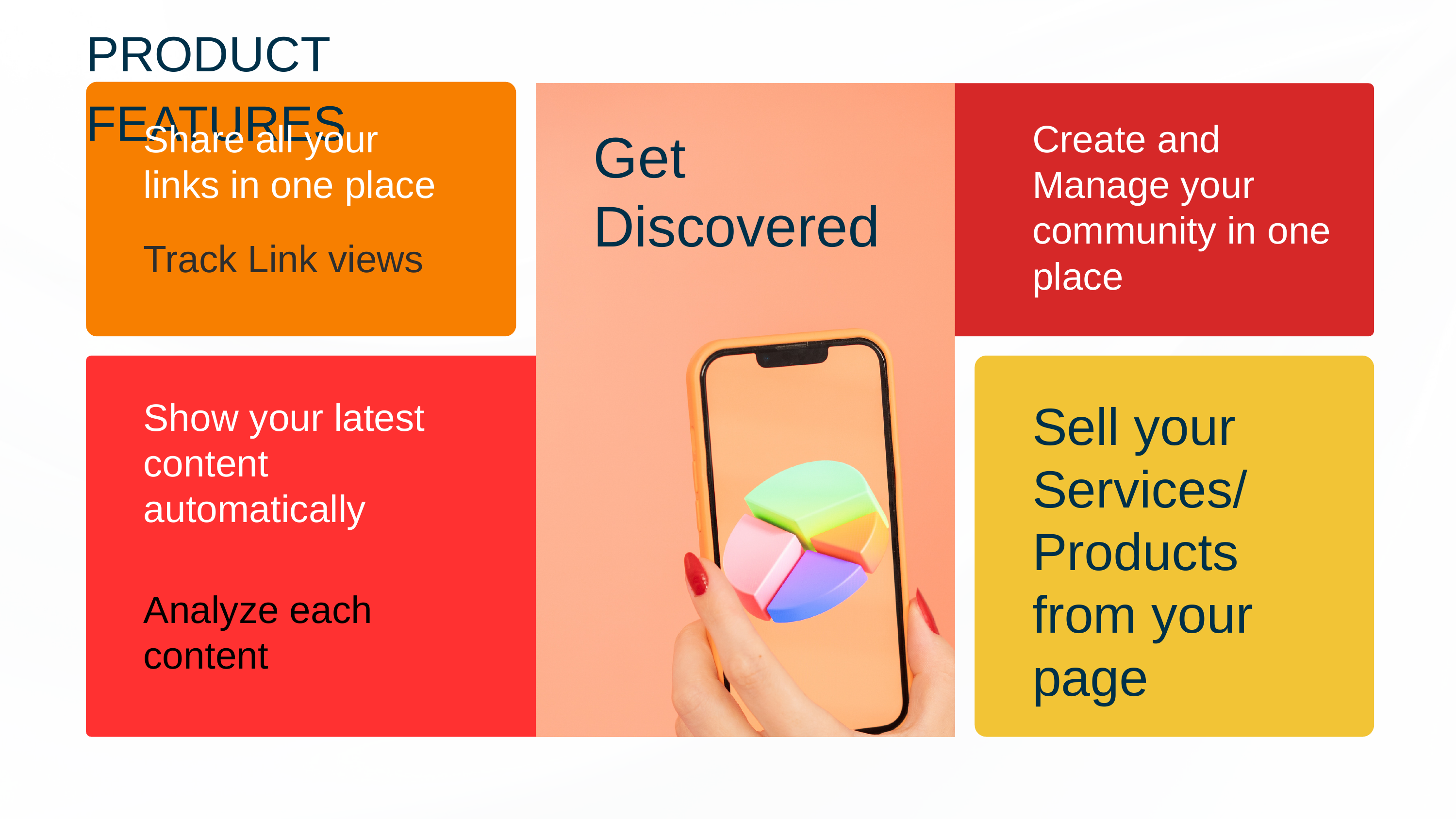

PRODUCT FEATURES

Share all your links in one place
Create and Manage your community in one place
Get Discovered
Track Link views

Show your latest content automatically
Sell your Services/Products from your page
Analyze each content